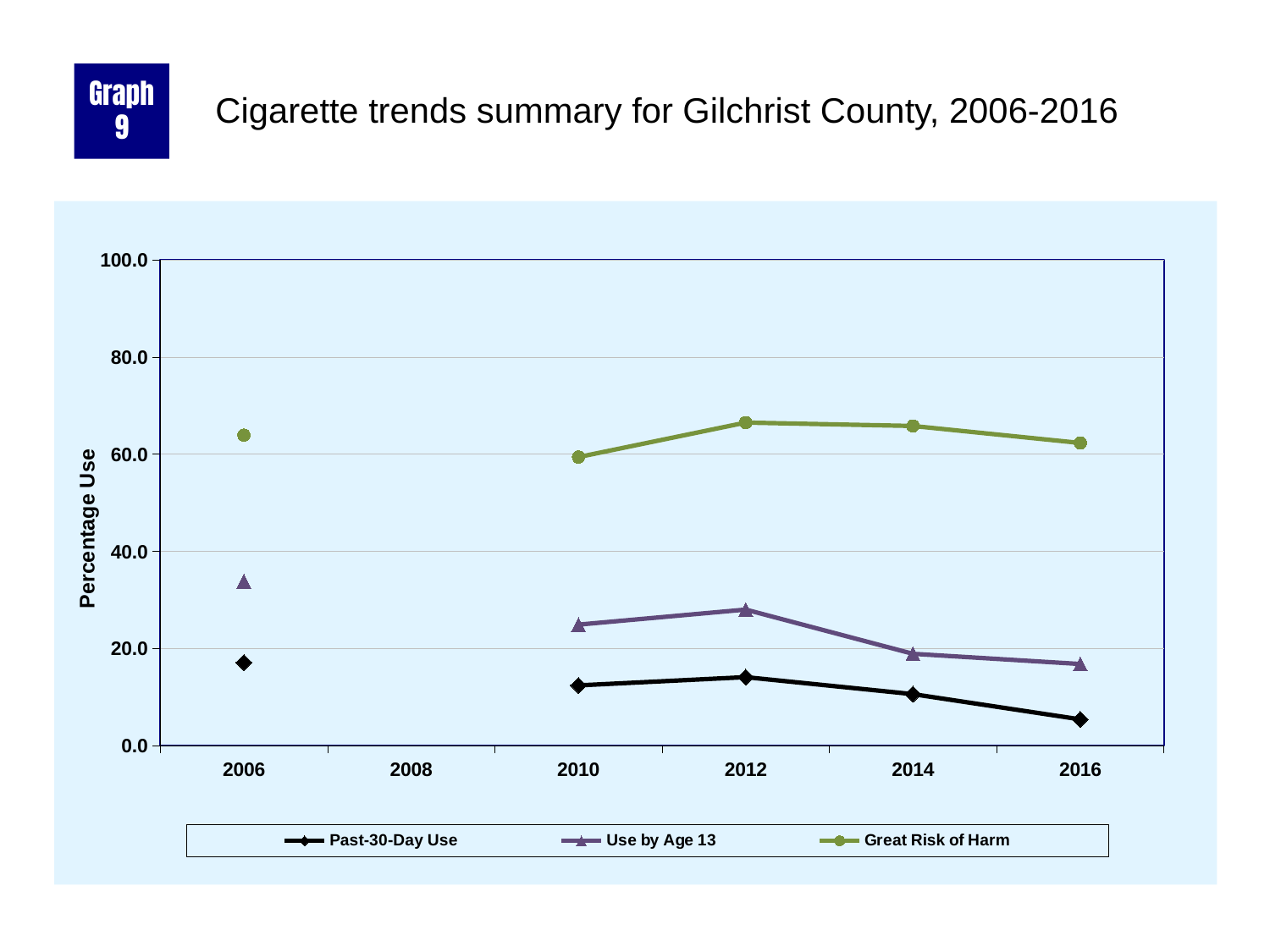

Graph 9
Cigarette trends summary for Gilchrist County, 2006-2016

### Chart

| Category | Past-30-Day Use | Use by Age 13 | Great Risk of Harm |
|---|---|---|---|
| 2006 | 17.1 | 33.8 | 63.9 |
| 2008 | None | None | None |
| 2010 | 12.4 | 24.9 | 59.4 |
| 2012 | 14.1 | 28.0 | 66.5 |
| 2014 | 10.6 | 18.9 | 65.8 |
| 2016 | 5.4 | 16.8 | 62.3 |